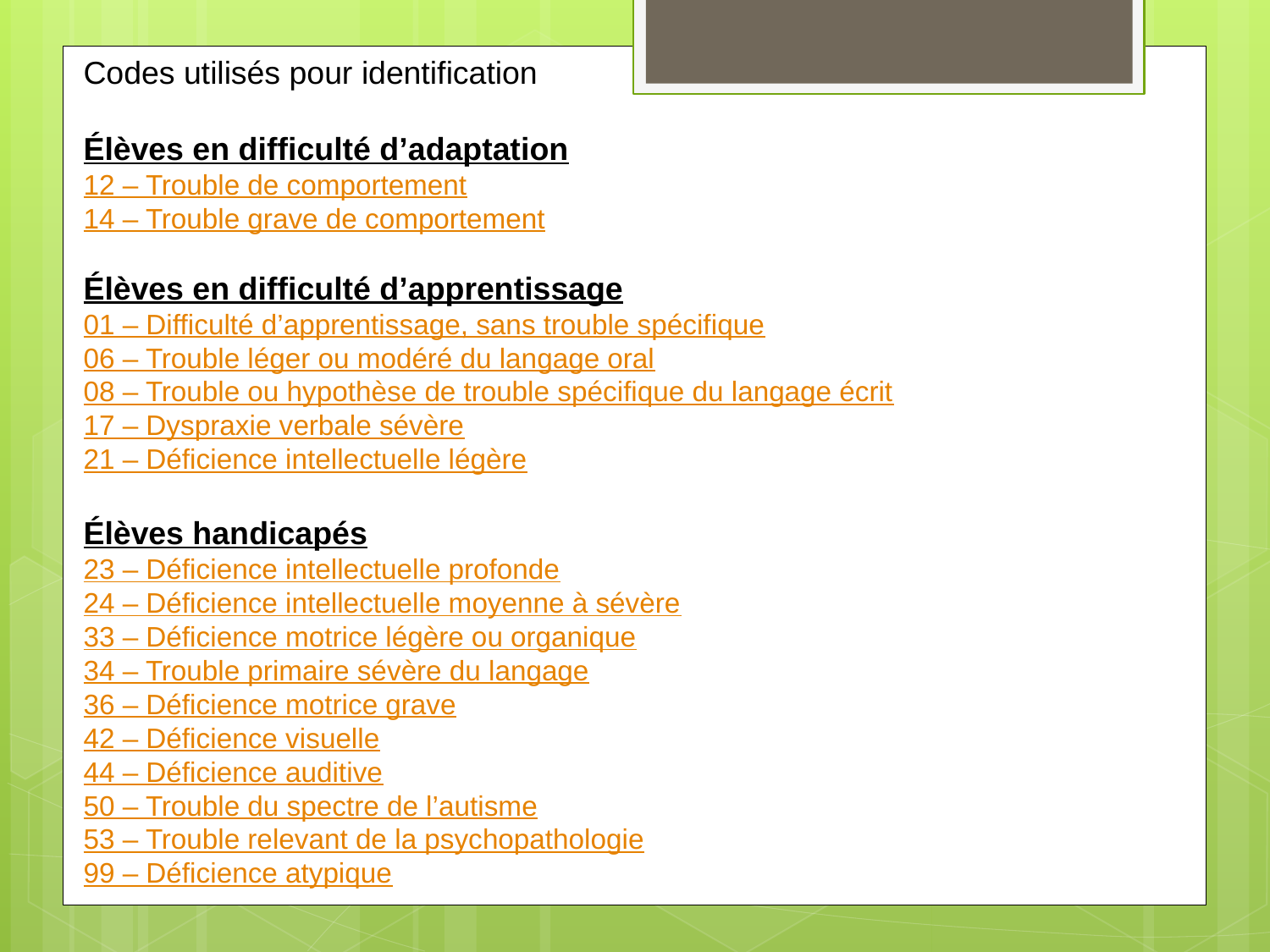

Codes utilisés pour identification

Élèves en difficulté d’adaptation
12 – Trouble de comportement
14 – Trouble grave de comportement

Élèves en difficulté d’apprentissage
01 – Difficulté d’apprentissage, sans trouble spécifique
06 – Trouble léger ou modéré du langage oral
08 – Trouble ou hypothèse de trouble spécifique du langage écrit
17 – Dyspraxie verbale sévère
21 – Déficience intellectuelle légère

Élèves handicapés
23 – Déficience intellectuelle profonde
24 – Déficience intellectuelle moyenne à sévère
33 – Déficience motrice légère ou organique
34 – Trouble primaire sévère du langage
36 – Déficience motrice grave
42 – Déficience visuelle
44 – Déficience auditive
50 – Trouble du spectre de l’autisme
53 – Trouble relevant de la psychopathologie
99 – Déficience atypique